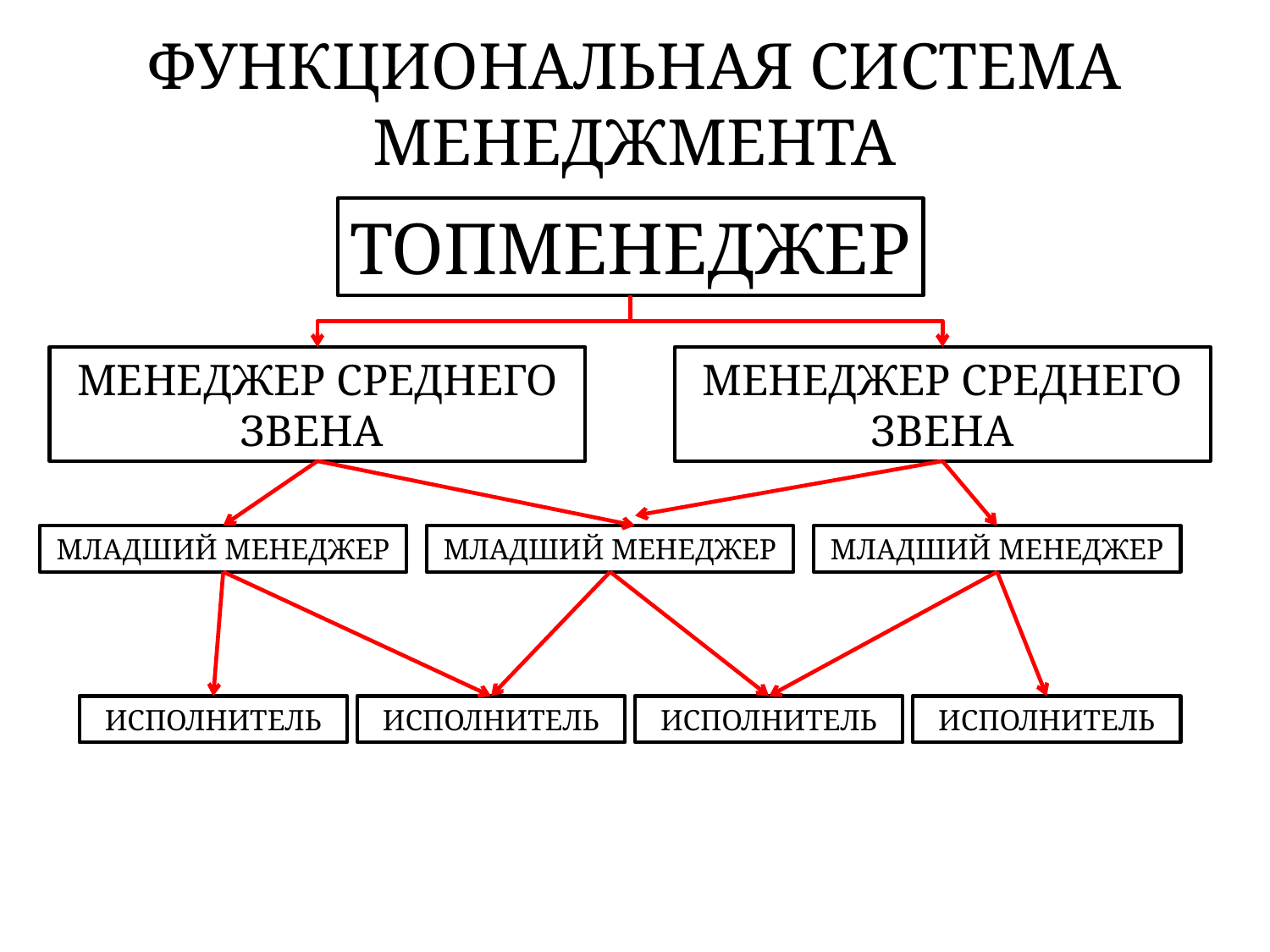

# ФУНКЦИОНАЛЬНАЯ СИСТЕМА МЕНЕДЖМЕНТА
ТОПМЕНЕДЖЕР
МЕНЕДЖЕР СРЕДНЕГО ЗВЕНА
МЕНЕДЖЕР СРЕДНЕГО ЗВЕНА
МЛАДШИЙ МЕНЕДЖЕР
МЛАДШИЙ МЕНЕДЖЕР
МЛАДШИЙ МЕНЕДЖЕР
ИСПОЛНИТЕЛЬ
ИСПОЛНИТЕЛЬ
ИСПОЛНИТЕЛЬ
ИСПОЛНИТЕЛЬ